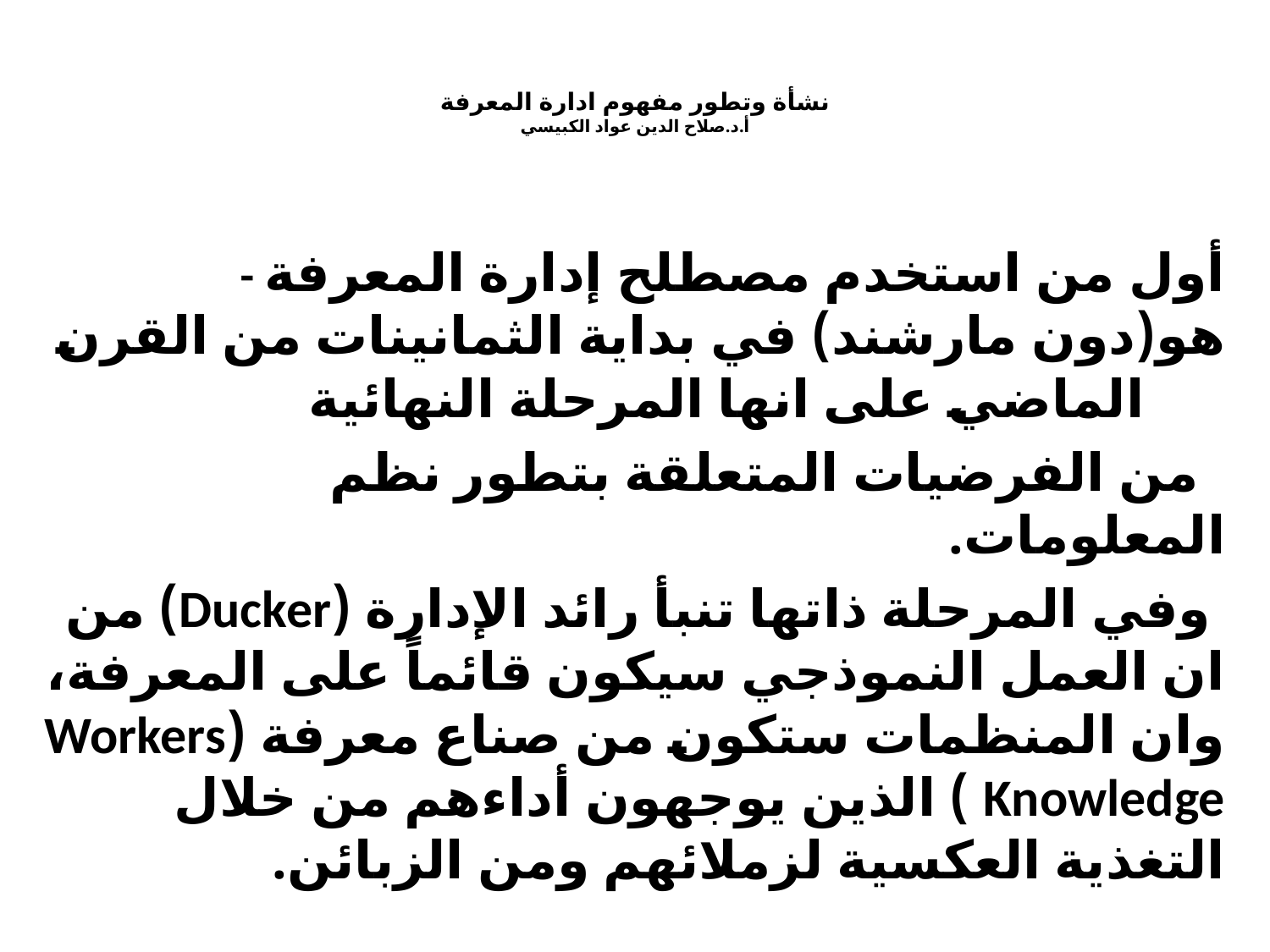

# نشأة وتطور مفهوم ادارة المعرفة أ.د.صلاح الدين عواد الكبيسي
 - أول من استخدم مصطلح إدارة المعرفة هو(دون مارشند) في بداية الثمانينات من القرن الماضي على انها المرحلة النهائية
  من الفرضيات المتعلقة بتطور نظم المعلومات.
 وفي المرحلة ذاتها تنبأ رائد الإدارة (Ducker) من ان العمل النموذجي سيكون قائماً على المعرفة، وان المنظمات ستكون من صناع معرفة (Workers Knowledge ) الذين يوجهون أداءهم من خلال التغذية العكسية لزملائهم ومن الزبائن.